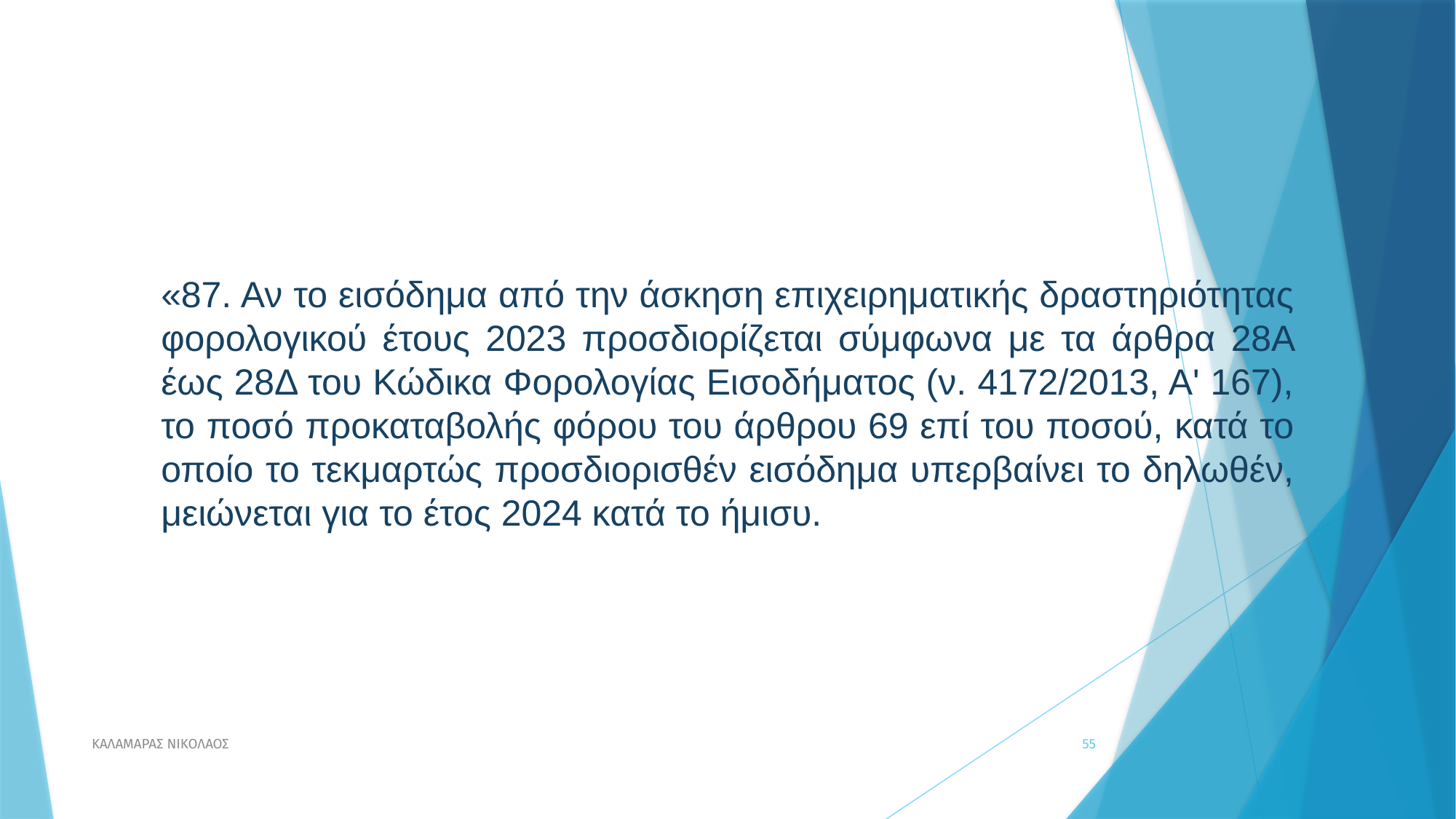

«87. Αν το εισόδημα από την άσκηση επιχειρηματικής δραστηριότητας φορολογικού έτους 2023 προσδιορίζεται σύμφωνα με τα άρθρα 28Α έως 28Δ του Κώδικα Φορολογίας Εισοδήματος (ν. 4172/2013, Α' 167), το ποσό προκαταβολής φόρου του άρθρου 69 επί του ποσού, κατά το οποίο το τεκμαρτώς προσδιορισθέν εισόδημα υπερβαίνει το δηλωθέν, μειώνεται για το έτος 2024 κατά το ήμισυ.
ΚΑΛΑΜΑΡΑΣ ΝΙΚΟΛΑΟΣ
55